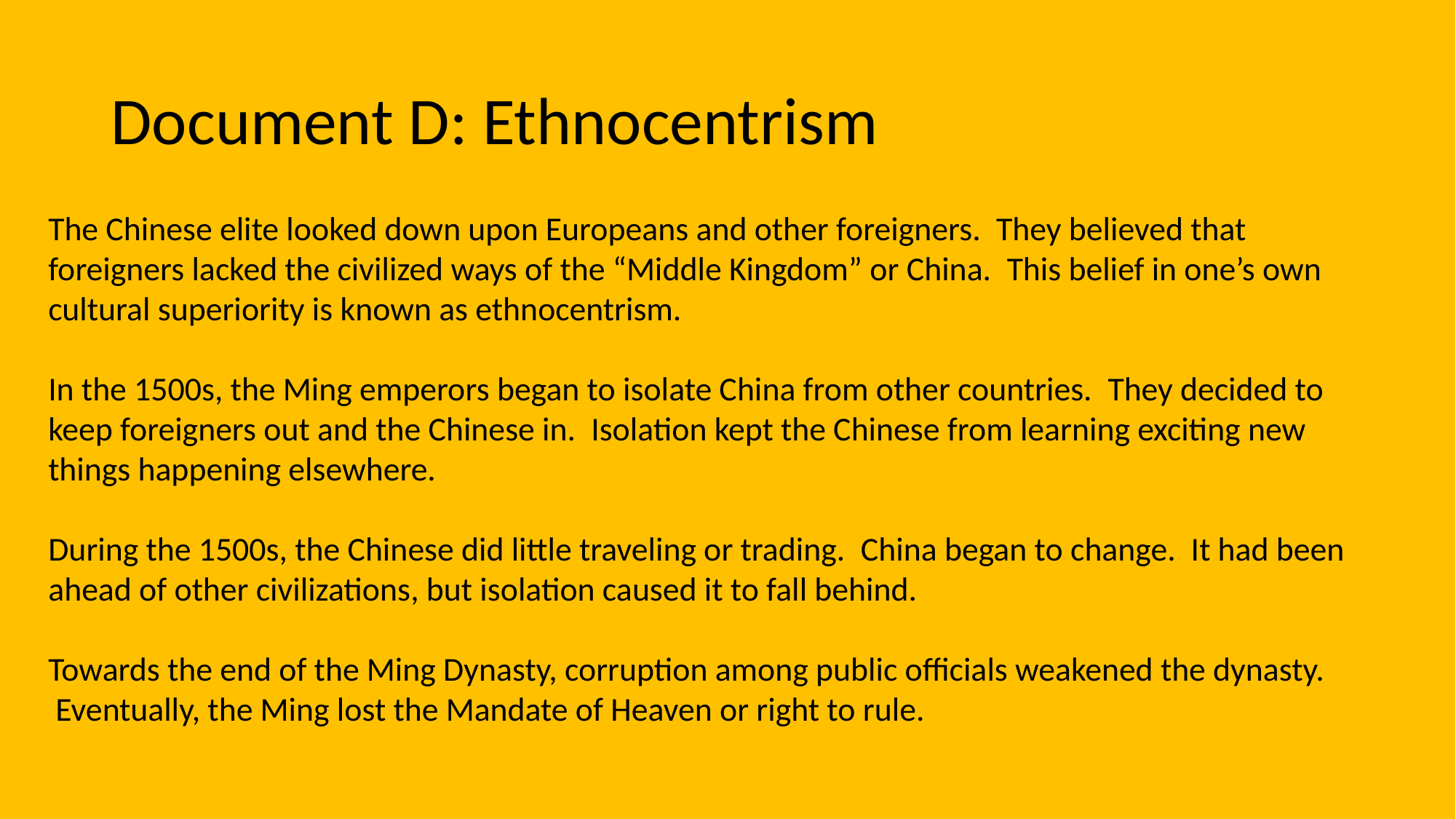

# Document D: Ethnocentrism
The Chinese elite looked down upon Europeans and other foreigners.  They believed that foreigners lacked the civilized ways of the “Middle Kingdom” or China.  This belief in one’s own cultural superiority is known as ethnocentrism.
In the 1500s, the Ming emperors began to isolate China from other countries.  They decided to keep foreigners out and the Chinese in.  Isolation kept the Chinese from learning exciting new things happening elsewhere.
During the 1500s, the Chinese did little traveling or trading.  China began to change.  It had been ahead of other civilizations, but isolation caused it to fall behind.
Towards the end of the Ming Dynasty, corruption among public officials weakened the dynasty.  Eventually, the Ming lost the Mandate of Heaven or right to rule.